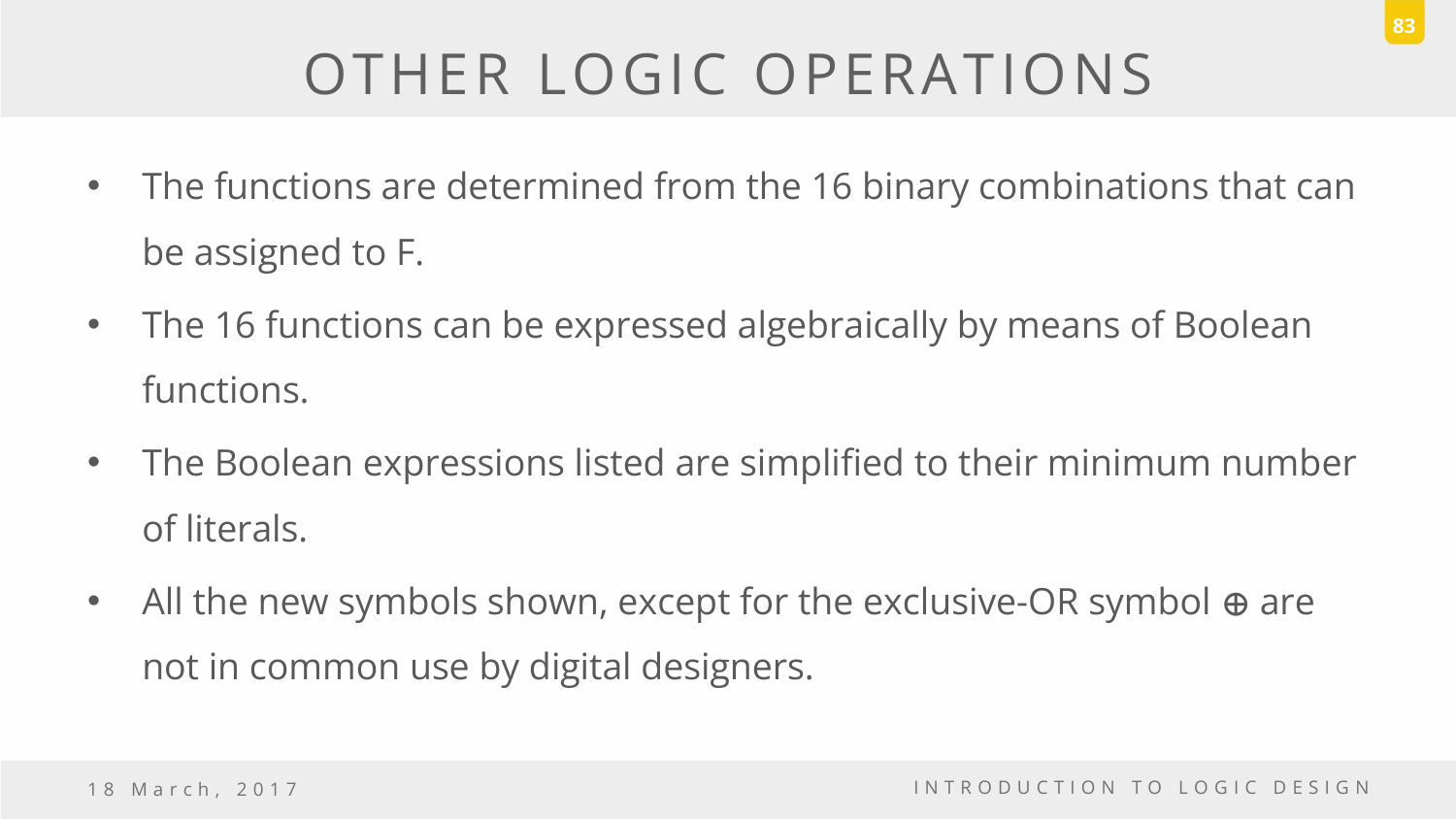

83
# OTHER LOGIC OPERATIONS
The functions are determined from the 16 binary combinations that can be assigned to F.
The 16 functions can be expressed algebraically by means of Boolean functions.
The Boolean expressions listed are simplified to their minimum number of literals.
All the new symbols shown, except for the exclusive-OR symbol ⊕ are not in common use by digital designers.
18 March, 2017
INTRODUCTION TO LOGIC DESIGN